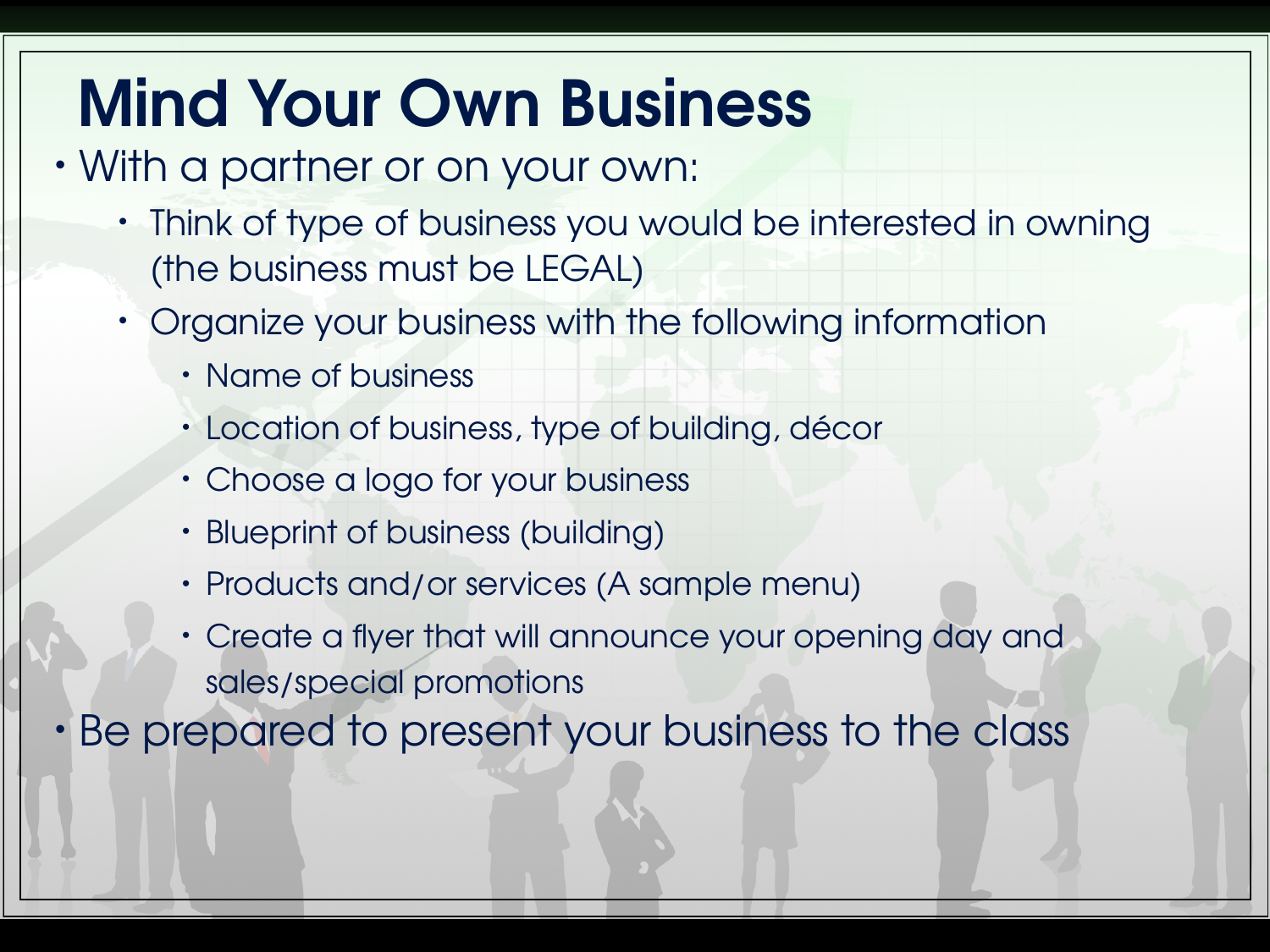

# Mind Your Own Business
With a partner or on your own:
Think of type of business you would be interested in owning (the business must be LEGAL)
Organize your business with the following information
Name of business
Location of business, type of building, décor
Choose a logo for your business
Blueprint of business (building)
Products and/or services (A sample menu)
Create a flyer that will announce your opening day and sales/special promotions
Be prepared to present your business to the class